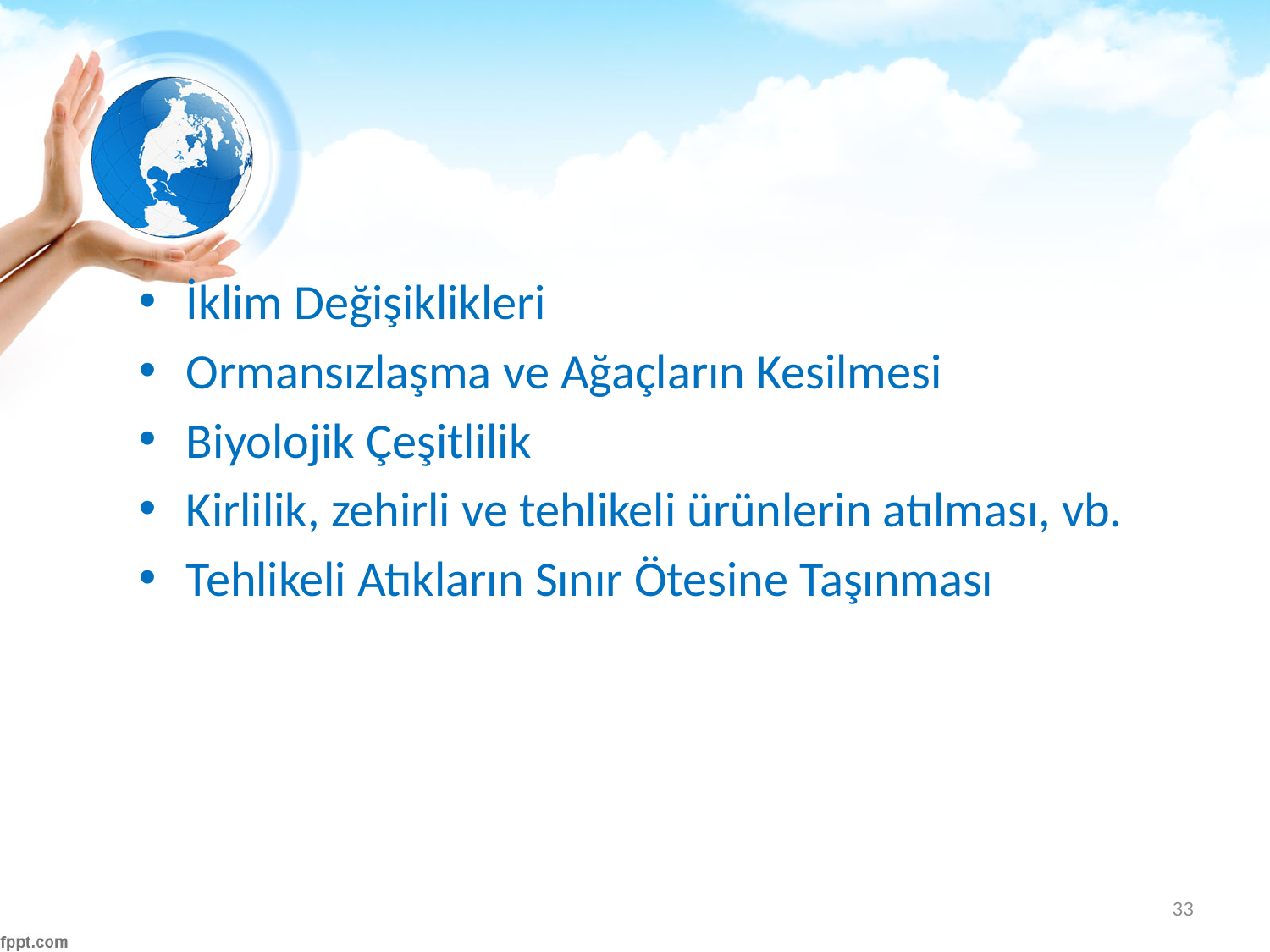

#
İklim Değişiklikleri
Ormansızlaşma ve Ağaçların Kesilmesi
Biyolojik Çeşitlilik
Kirlilik, zehirli ve tehlikeli ürünlerin atılması, vb.
Tehlikeli Atıkların Sınır Ötesine Taşınması
33